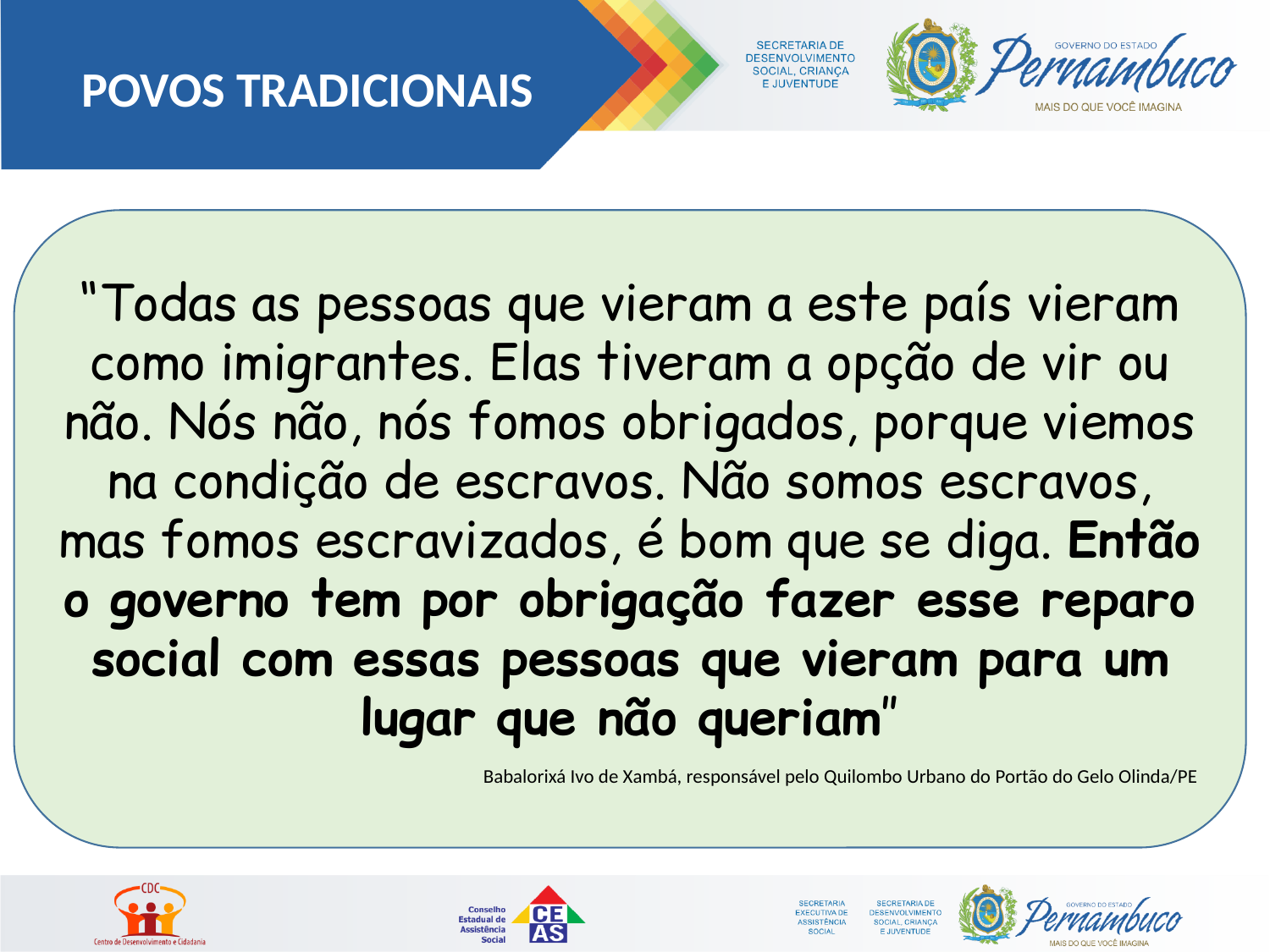

POVOS TRADICIONAIS
“Todas as pessoas que vieram a este país vieram como imigrantes. Elas tiveram a opção de vir ou não. Nós não, nós fomos obrigados, porque viemos na condição de escravos. Não somos escravos, mas fomos escravizados, é bom que se diga. Então o governo tem por obrigação fazer esse reparo social com essas pessoas que vieram para um lugar que não queriam”

Babalorixá Ivo de Xambá, responsável pelo Quilombo Urbano do Portão do Gelo Olinda/PE